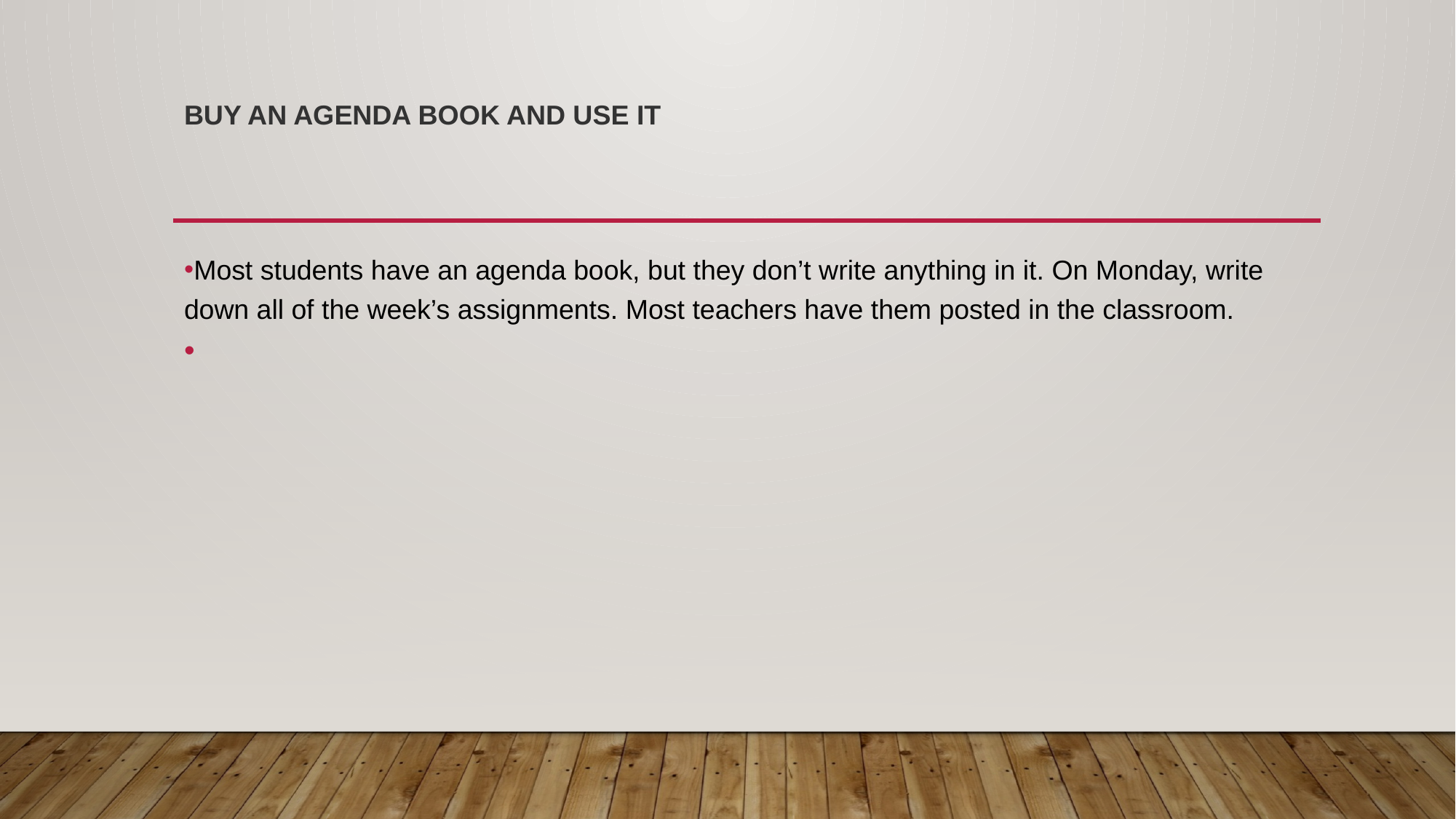

# Buy an agenda book and use it
Most students have an agenda book, but they don’t write anything in it. On Monday, write down all of the week’s assignments. Most teachers have them posted in the classroom.